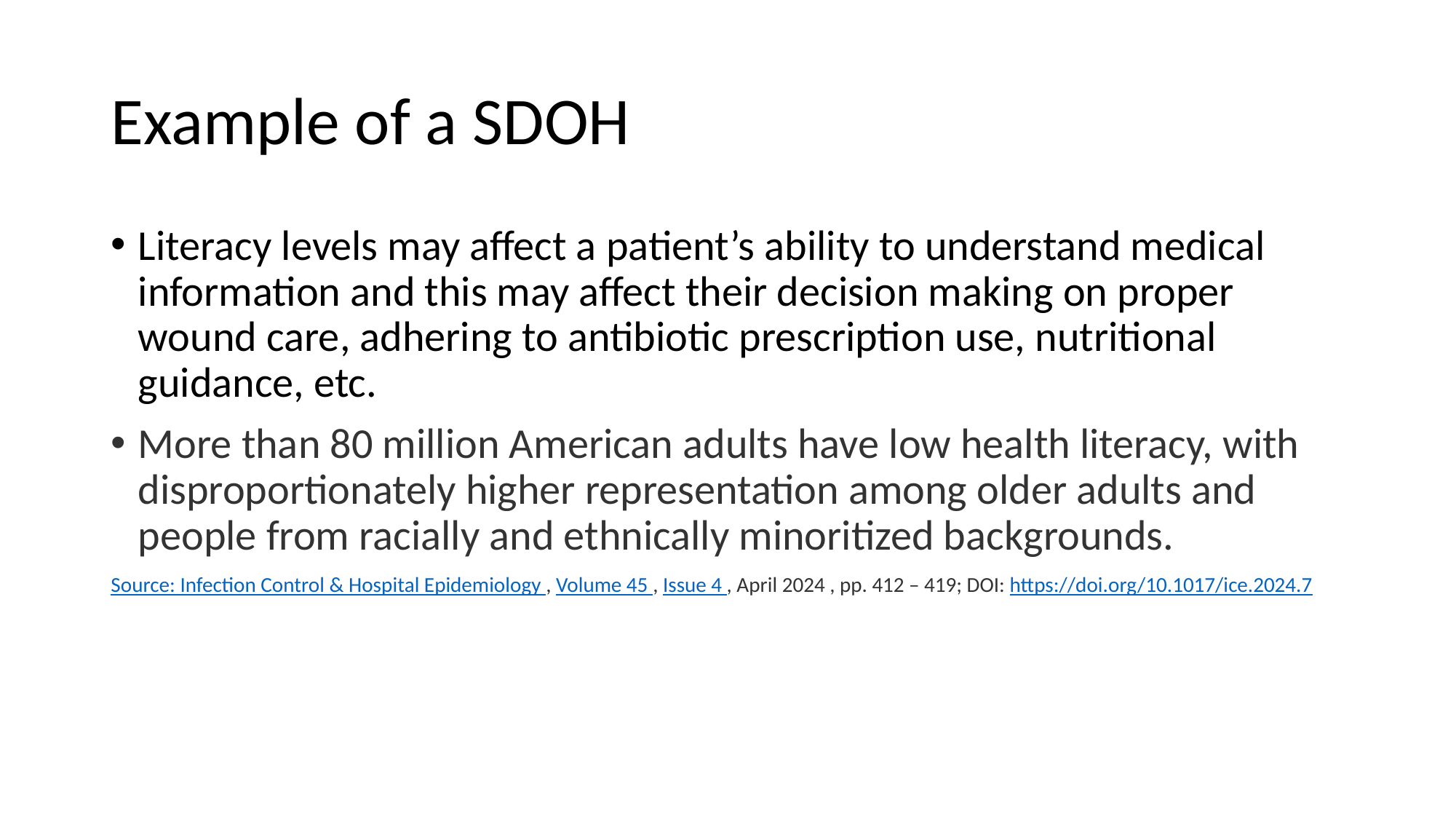

# Example of a SDOH
Literacy levels may affect a patient’s ability to understand medical information and this may affect their decision making on proper wound care, adhering to antibiotic prescription use, nutritional guidance, etc.
More than 80 million American adults have low health literacy, with disproportionately higher representation among older adults and people from racially and ethnically minoritized backgrounds.
Source: Infection Control & Hospital Epidemiology , Volume 45 , Issue 4 , April 2024 , pp. 412 – 419; DOI: https://doi.org/10.1017/ice.2024.7